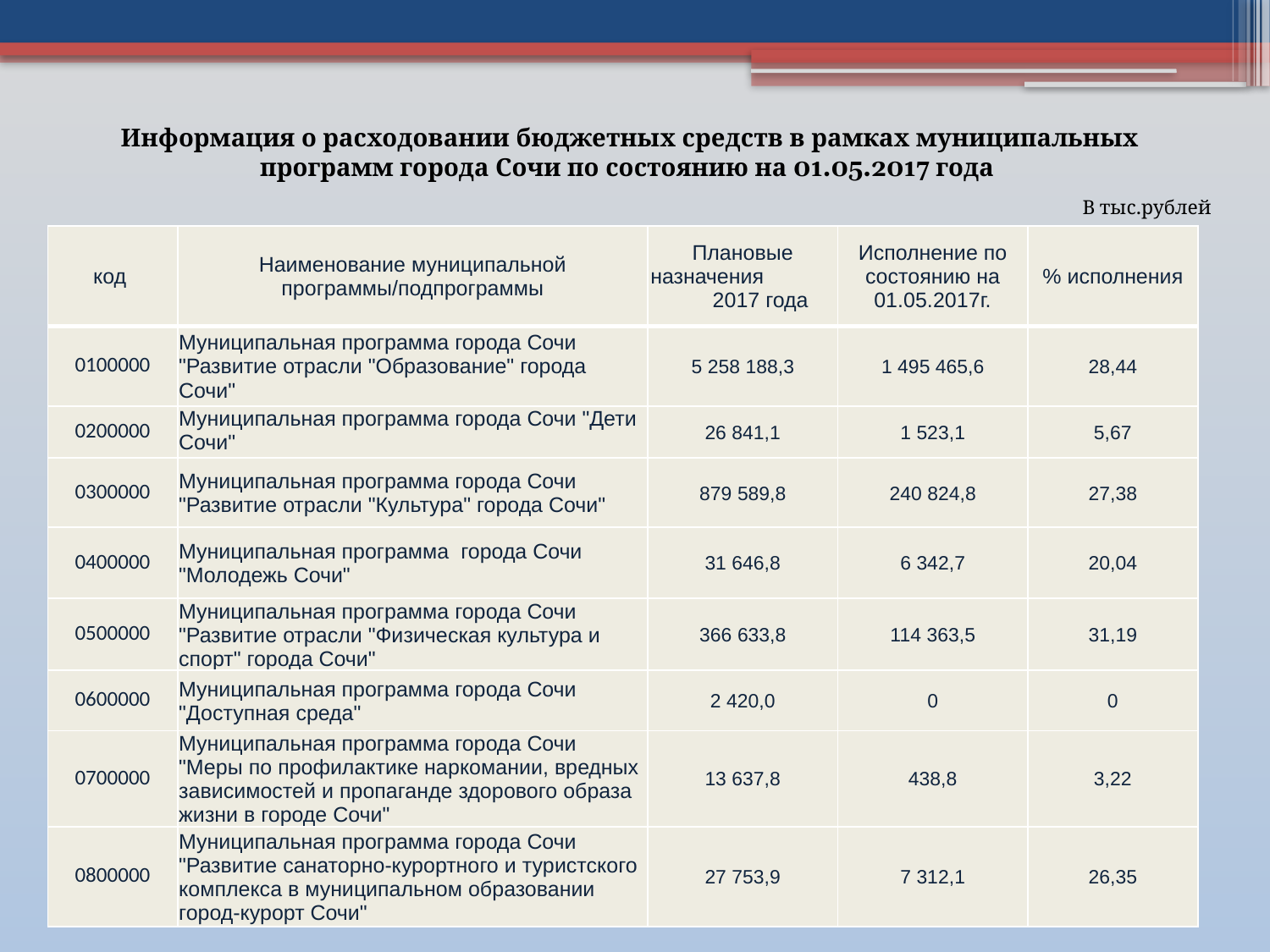

Информация о расходовании бюджетных средств в рамках муниципальных программ города Сочи по состоянию на 01.05.2017 года
В тыс.рублей
| код | Наименование муниципальной программы/подпрограммы | Плановые назначения 2017 года | Исполнение по состоянию на 01.05.2017г. | % исполнения |
| --- | --- | --- | --- | --- |
| 0100000 | Муниципальная программа города Сочи "Развитие отрасли "Образование" города Сочи" | 5 258 188,3 | 1 495 465,6 | 28,44 |
| 0200000 | Муниципальная программа города Сочи "Дети Сочи" | 26 841,1 | 1 523,1 | 5,67 |
| 0300000 | Муниципальная программа города Сочи "Развитие отрасли "Культура" города Сочи" | 879 589,8 | 240 824,8 | 27,38 |
| 0400000 | Муниципальная программа города Сочи "Молодежь Сочи" | 31 646,8 | 6 342,7 | 20,04 |
| 0500000 | Муниципальная программа города Сочи "Развитие отрасли "Физическая культура и спорт" города Сочи" | 366 633,8 | 114 363,5 | 31,19 |
| 0600000 | Муниципальная программа города Сочи "Доступная среда" | 2 420,0 | 0 | 0 |
| 0700000 | Муниципальная программа города Сочи "Меры по профилактике наркомании, вредных зависимостей и пропаганде здорового образа жизни в городе Сочи" | 13 637,8 | 438,8 | 3,22 |
| 0800000 | Муниципальная программа города Сочи "Развитие санаторно-курортного и туристского комплекса в муниципальном образовании город-курорт Сочи" | 27 753,9 | 7 312,1 | 26,35 |